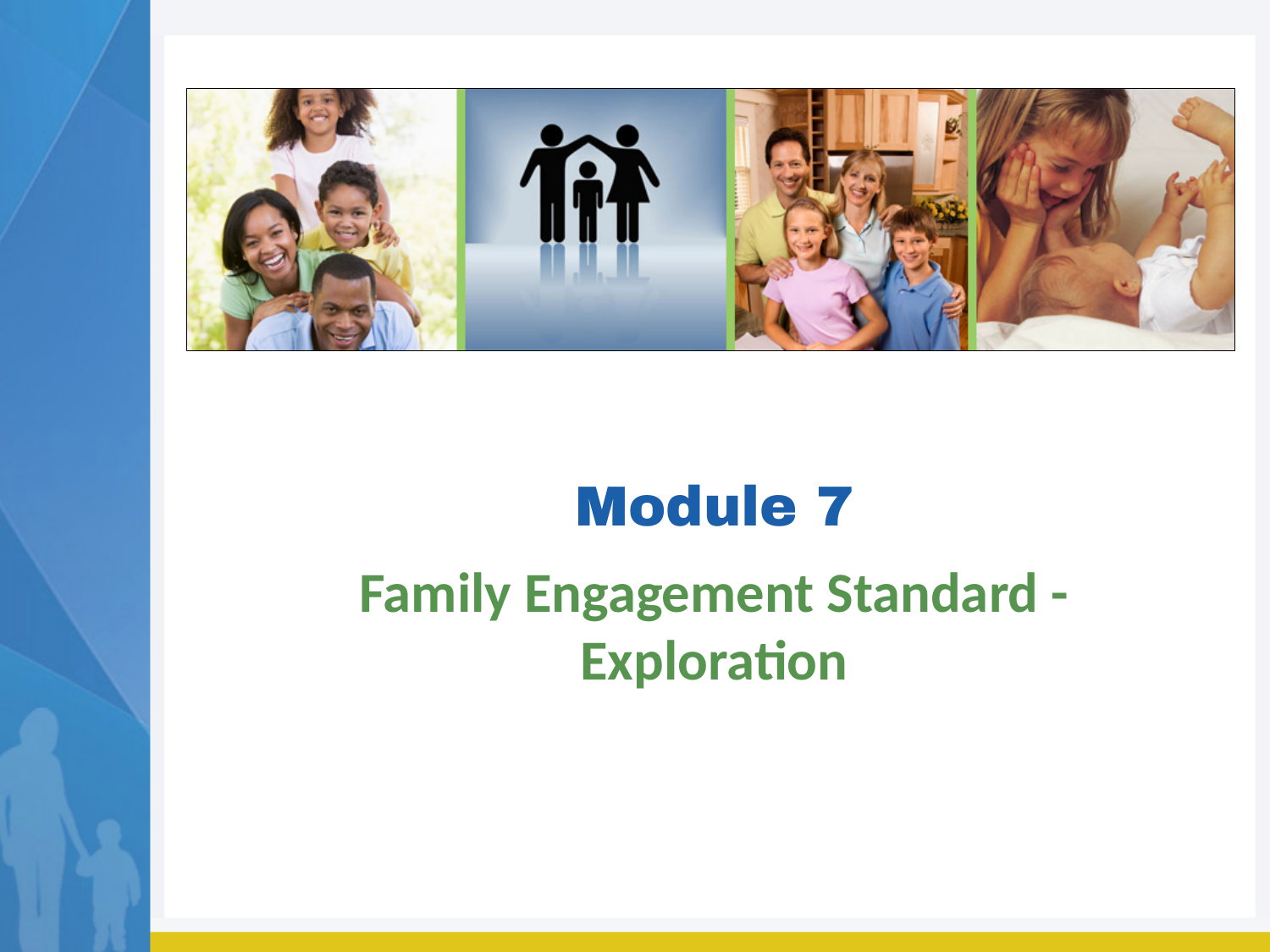

# Module 7
Family Engagement Standard - Exploration